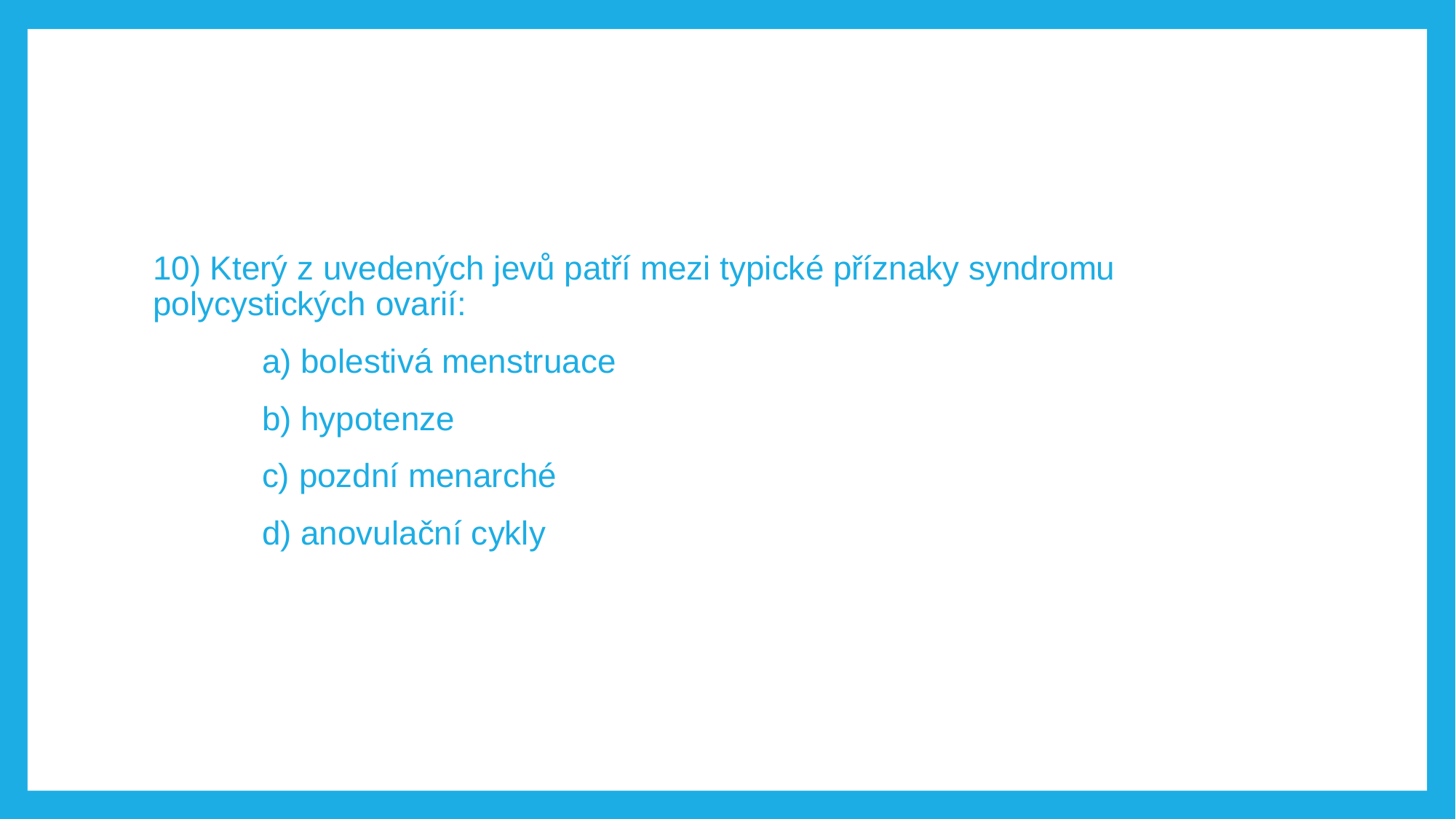

#
10) Který z uvedených jevů patří mezi typické příznaky syndromu polycystických ovarií:
	a) bolestivá menstruace
	b) hypotenze
	c) pozdní menarché
	d) anovulační cykly